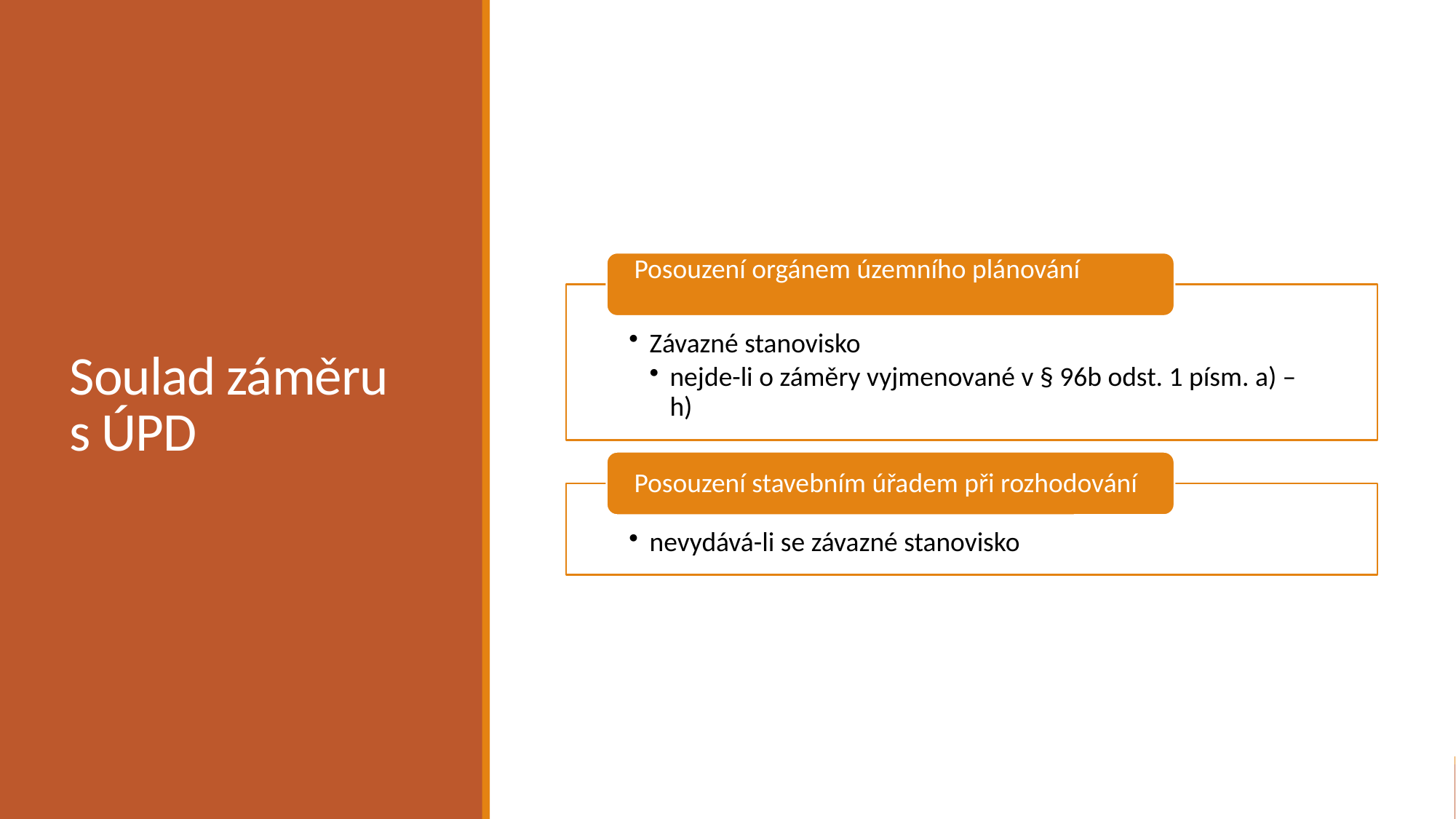

# Soulad záměru s ÚPD
Závazné stanovisko
nejde-li o záměry vyjmenované v § 96b odst. 1 písm. a) – h)
Posouzení orgánem územního plánování
nevydává-li se závazné stanovisko
Posouzení stavebním úřadem při rozhodování